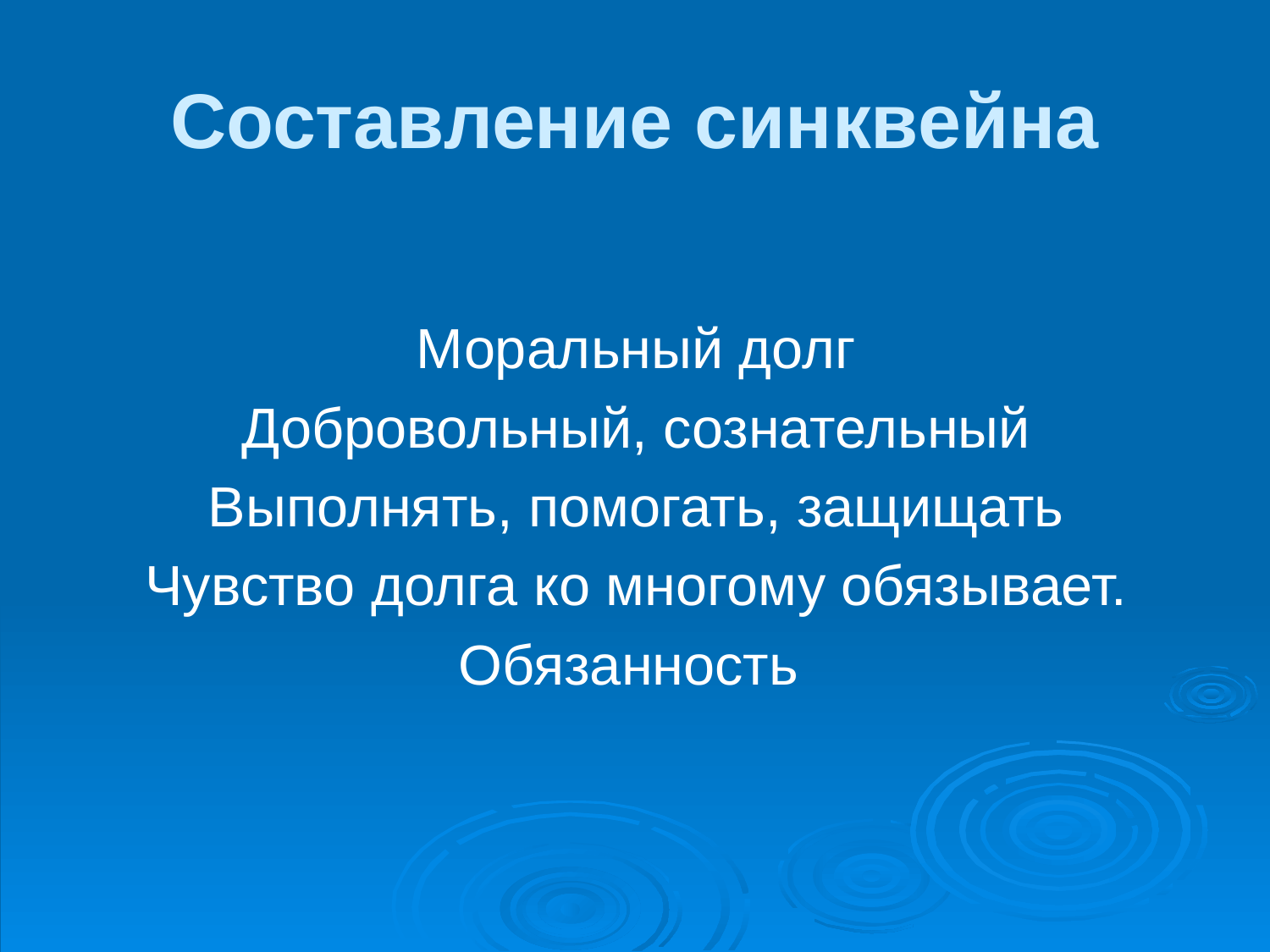

# Составление синквейна
Моральный долг
Добровольный, сознательный
Выполнять, помогать, защищать
Чувство долга ко многому обязывает.
Обязанность